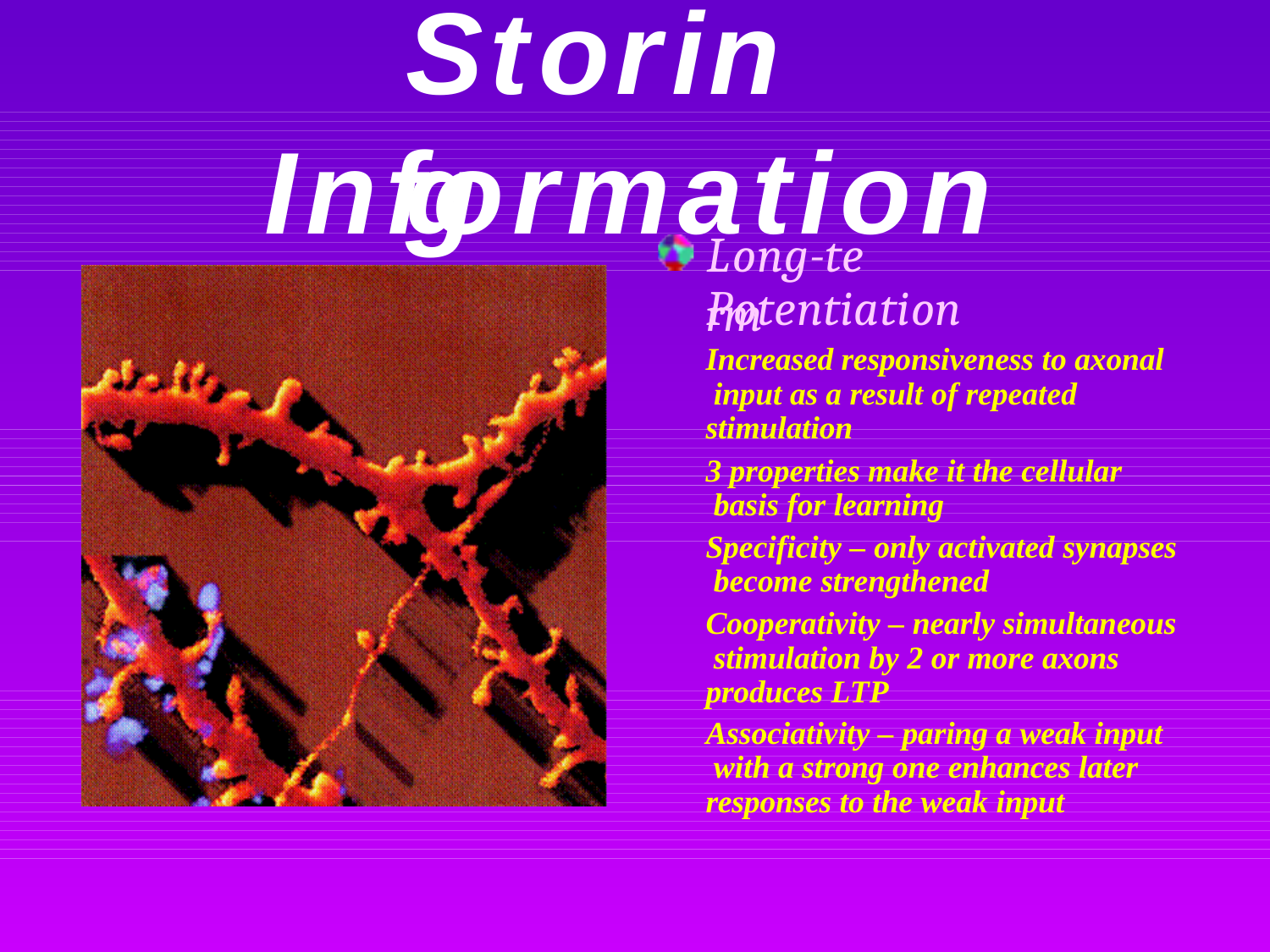

# Storing
Information
Long-te rm

Potentiation
Increased responsiveness to axonal  input as a result of repeated  stimulation
3 properties make it the cellular  basis for learning
Specificity – only activated synapses  become strengthened
Cooperativity – nearly simultaneous  stimulation by 2 or more axons  produces LTP
Associativity – paring a weak input  with a strong one enhances later  responses to the weak input